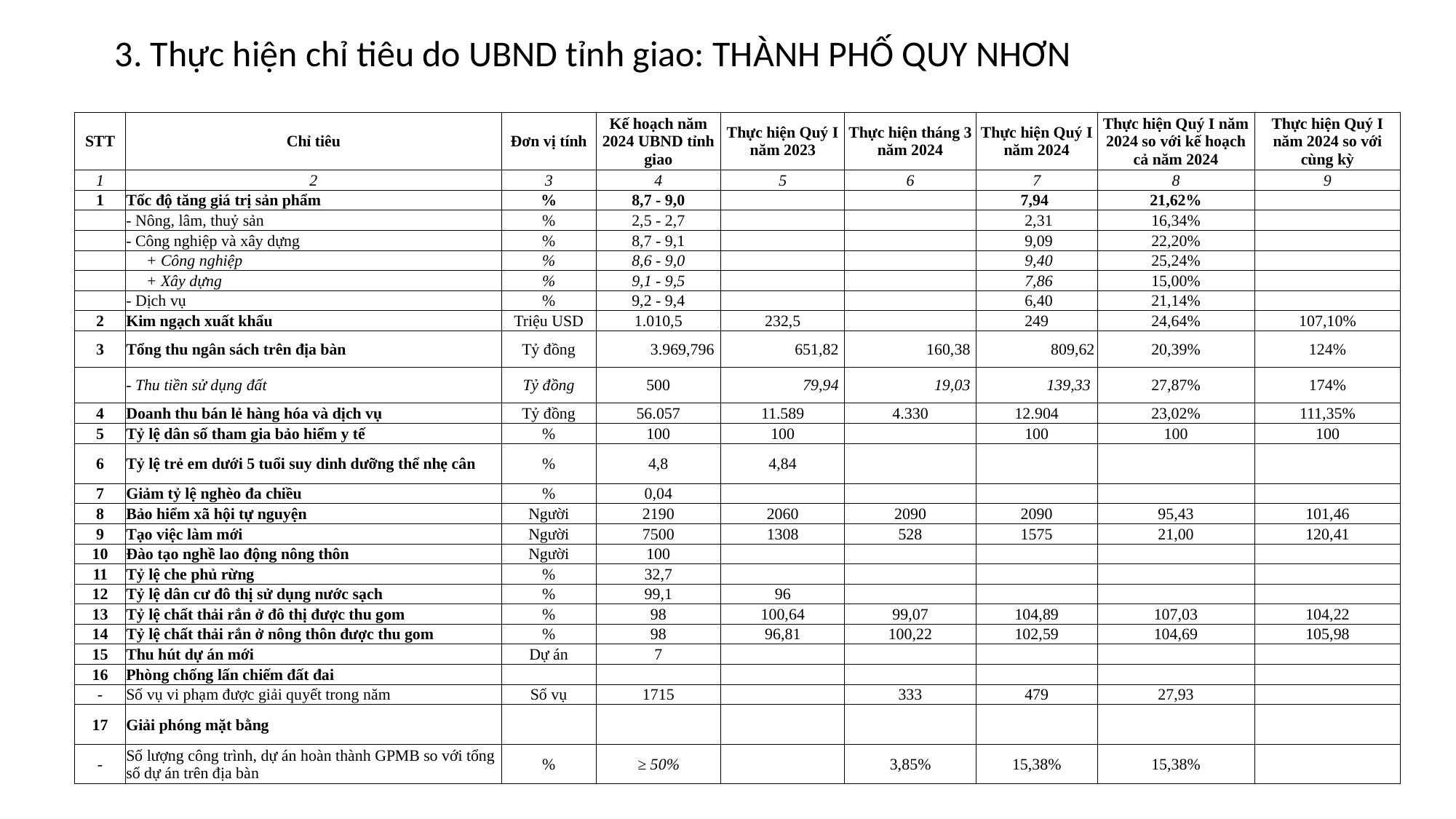

3. Thực hiện chỉ tiêu do UBND tỉnh giao: THÀNH PHỐ QUY NHƠN
| STT | Chỉ tiêu | Đơn vị tính | Kế hoạch năm 2024 UBND tỉnh giao | Thực hiện Quý I năm 2023 | Thực hiện tháng 3 năm 2024 | Thực hiện Quý I năm 2024 | Thực hiện Quý I năm 2024 so với kế hoạch cả năm 2024 | Thực hiện Quý I năm 2024 so với cùng kỳ |
| --- | --- | --- | --- | --- | --- | --- | --- | --- |
| 1 | 2 | 3 | 4 | 5 | 6 | 7 | 8 | 9 |
| 1 | Tốc độ tăng giá trị sản phẩm | % | 8,7 - 9,0 |  |  | 7,94 | 21,62% |  |
|  | - Nông, lâm, thuỷ sản | % | 2,5 - 2,7 |  |  | 2,31 | 16,34% |  |
|  | - Công nghiệp và xây dựng | % | 8,7 - 9,1 |  |  | 9,09 | 22,20% |  |
|  | + Công nghiệp | % | 8,6 - 9,0 |  |  | 9,40 | 25,24% |  |
|  | + Xây dựng | % | 9,1 - 9,5 |  |  | 7,86 | 15,00% |  |
|  | - Dịch vụ | % | 9,2 - 9,4 |  |  | 6,40 | 21,14% |  |
| 2 | Kim ngạch xuất khẩu | Triệu USD | 1.010,5 | 232,5 |  | 249 | 24,64% | 107,10% |
| 3 | Tổng thu ngân sách trên địa bàn | Tỷ đồng | 3.969,796 | 651,82 | 160,38 | 809,62 | 20,39% | 124% |
|  | - Thu tiền sử dụng đất | Tỷ đồng | 500 | 79,94 | 19,03 | 139,33 | 27,87% | 174% |
| 4 | Doanh thu bán lẻ hàng hóa và dịch vụ | Tỷ đồng | 56.057 | 11.589 | 4.330 | 12.904 | 23,02% | 111,35% |
| 5 | Tỷ lệ dân số tham gia bảo hiểm y tế | % | 100 | 100 |  | 100 | 100 | 100 |
| 6 | Tỷ lệ trẻ em dưới 5 tuổi suy dinh dưỡng thể nhẹ cân | % | 4,8 | 4,84 |  |  |  |  |
| 7 | Giảm tỷ lệ nghèo đa chiều | % | 0,04 |  |  |  |  |  |
| 8 | Bảo hiểm xã hội tự nguyện | Người | 2190 | 2060 | 2090 | 2090 | 95,43 | 101,46 |
| 9 | Tạo việc làm mới | Người | 7500 | 1308 | 528 | 1575 | 21,00 | 120,41 |
| 10 | Đào tạo nghề lao động nông thôn | Người | 100 |  |  |  |  |  |
| 11 | Tỷ lệ che phủ rừng | % | 32,7 |  |  |  |  |  |
| 12 | Tỷ lệ dân cư đô thị sử dụng nước sạch | % | 99,1 | 96 |  |  |  |  |
| 13 | Tỷ lệ chất thải rắn ở đô thị được thu gom | % | 98 | 100,64 | 99,07 | 104,89 | 107,03 | 104,22 |
| 14 | Tỷ lệ chất thải rắn ở nông thôn được thu gom | % | 98 | 96,81 | 100,22 | 102,59 | 104,69 | 105,98 |
| 15 | Thu hút dự án mới | Dự án | 7 |  |  |  |  |  |
| 16 | Phòng chống lấn chiếm đất đai |  |  |  |  |  |  |  |
| - | Số vụ vi phạm được giải quyết trong năm | Số vụ | 1715 |  | 333 | 479 | 27,93 |  |
| 17 | Giải phóng mặt bằng |  |  |  |  |  |  |  |
| - | Số lượng công trình, dự án hoàn thành GPMB so với tổng số dự án trên địa bàn | % | ≥ 50% |  | 3,85% | 15,38% | 15,38% |  |